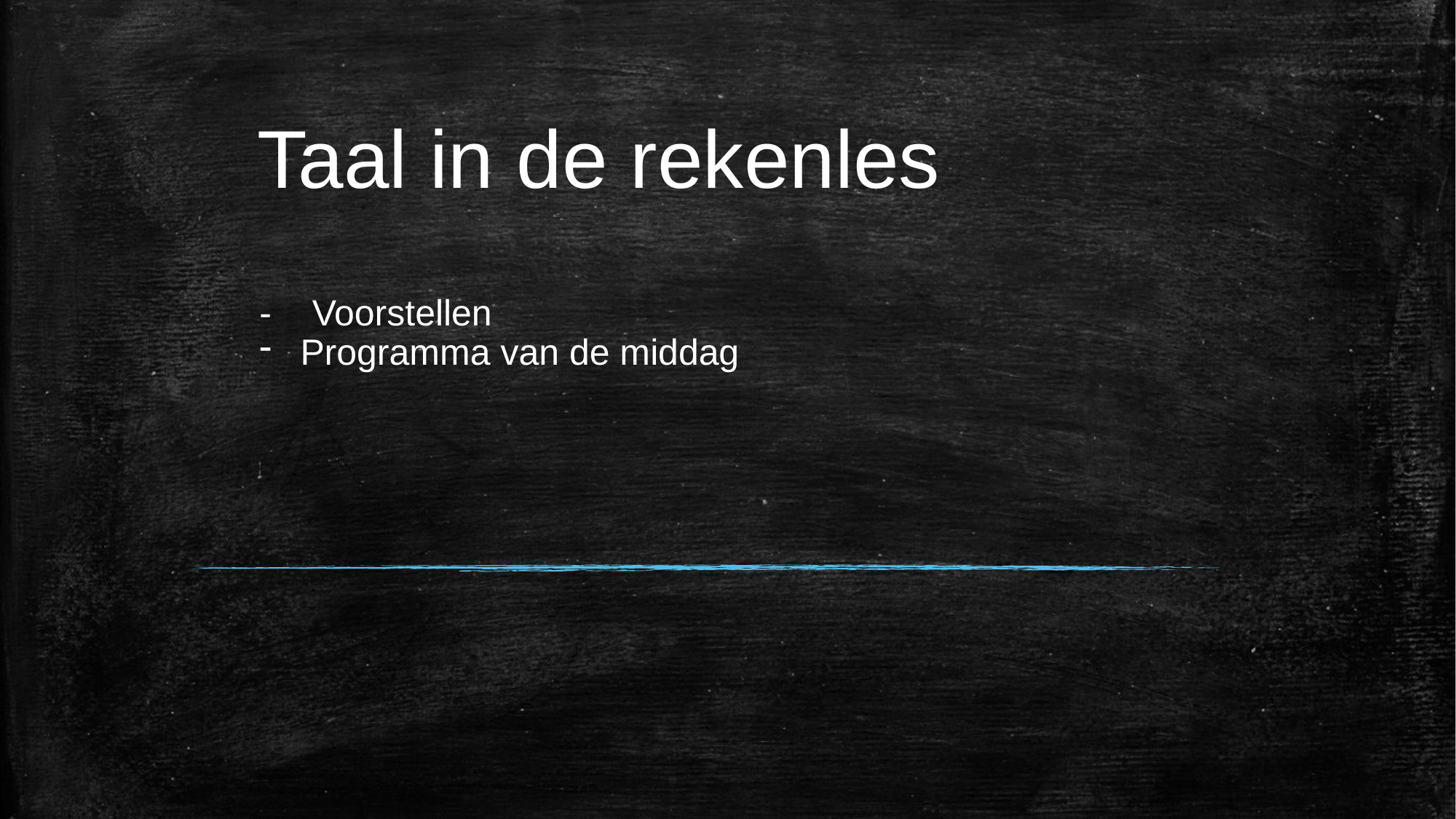

# Taal in de rekenles
-    Voorstellen
Programma van de middag